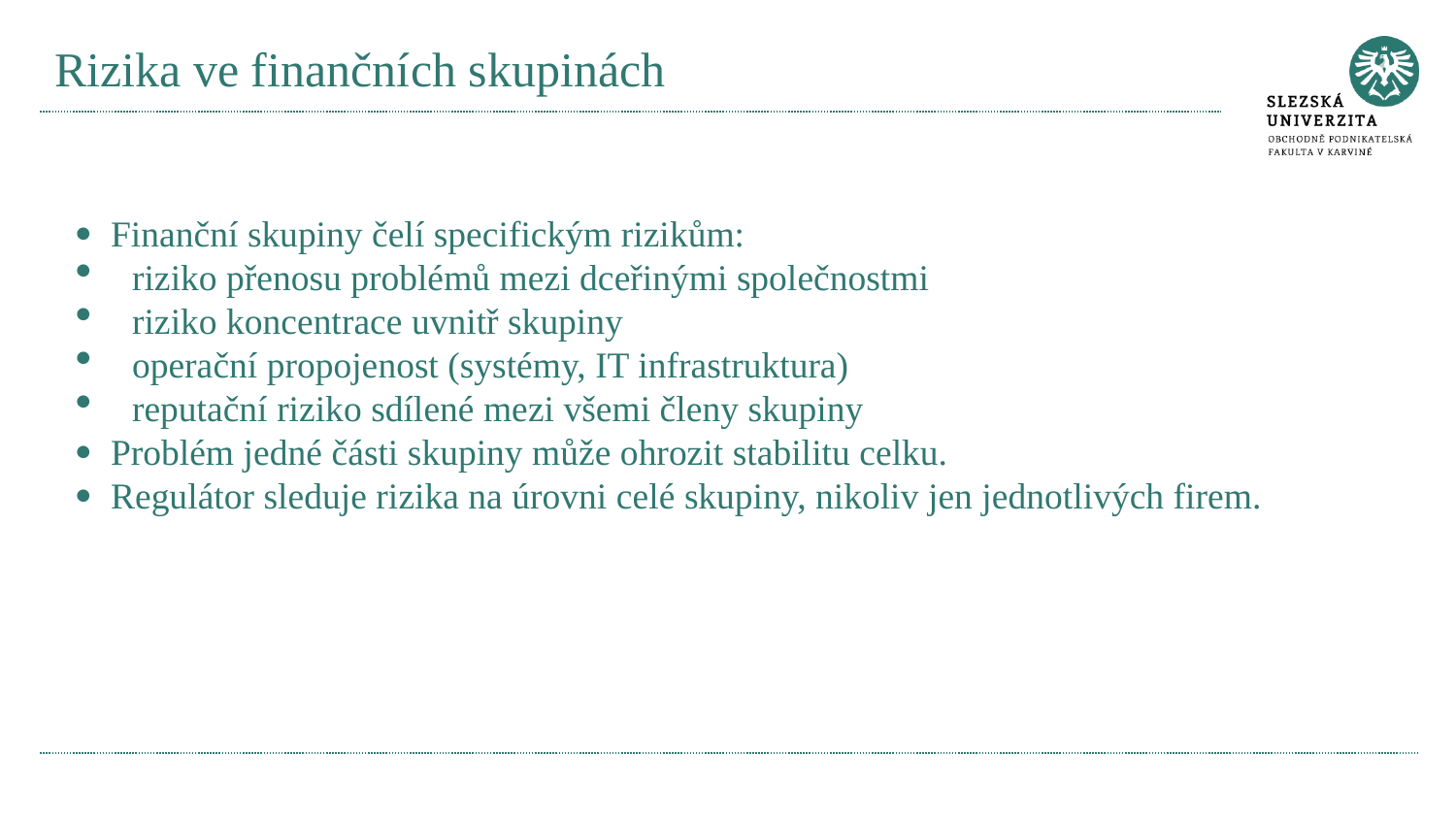

# Rizika ve finančních skupinách
•  Finanční skupiny čelí specifickým rizikům:
riziko přenosu problémů mezi dceřinými společnostmi
riziko koncentrace uvnitř skupiny
operační propojenost (systémy, IT infrastruktura)
reputační riziko sdílené mezi všemi členy skupiny
•  Problém jedné části skupiny může ohrozit stabilitu celku.
•  Regulátor sleduje rizika na úrovni celé skupiny, nikoliv jen jednotlivých firem.